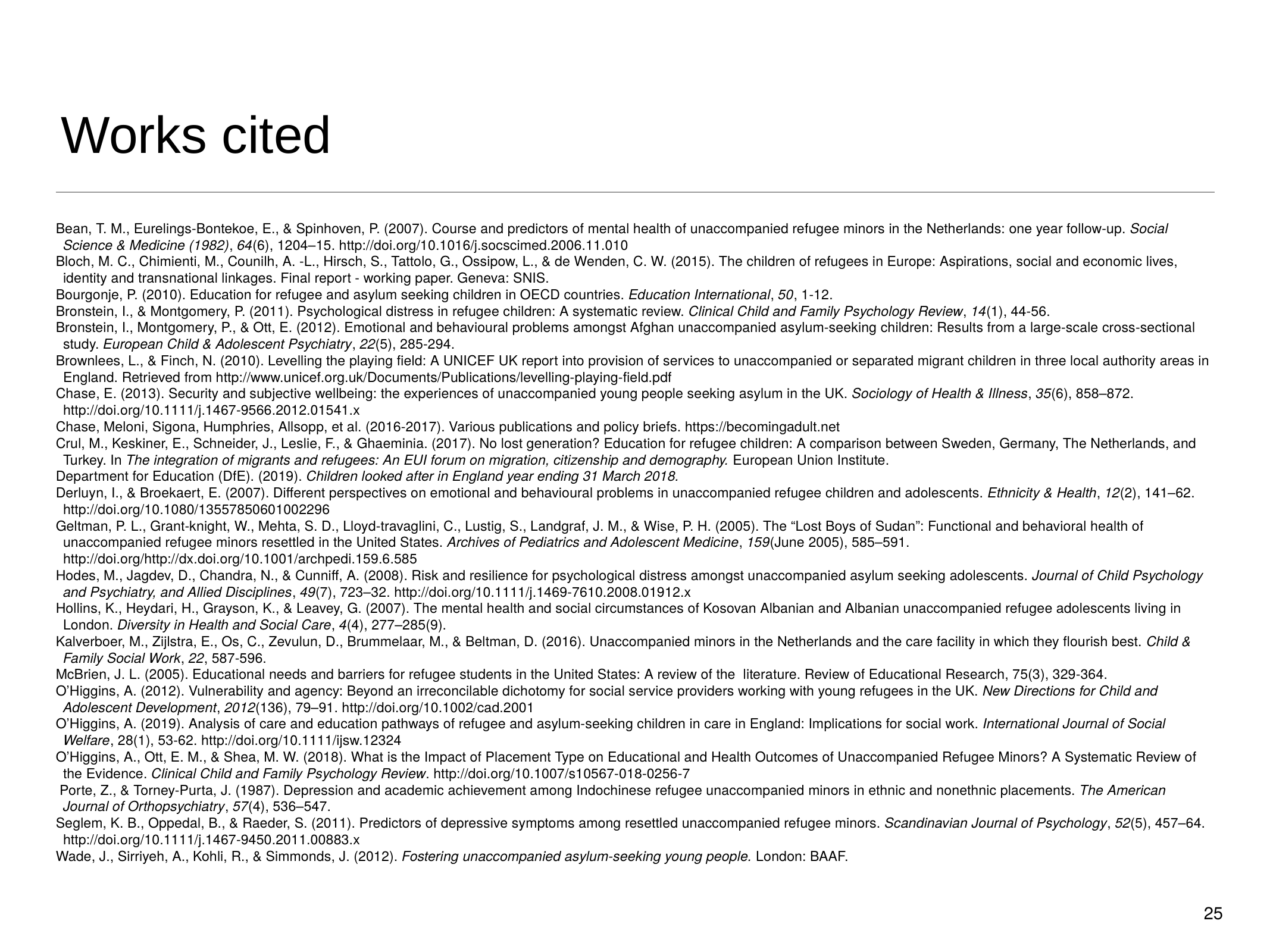

25
# Works cited
Bean, T. M., Eurelings-Bontekoe, E., & Spinhoven, P. (2007). Course and predictors of mental health of unaccompanied refugee minors in the Netherlands: one year follow-up. Social Science & Medicine (1982), 64(6), 1204–15. http://doi.org/10.1016/j.socscimed.2006.11.010
Bloch, M. C., Chimienti, M., Counilh, A. -L., Hirsch, S., Tattolo, G., Ossipow, L., & de Wenden, C. W. (2015). The children of refugees in Europe: Aspirations, social and economic lives, identity and transnational linkages. Final report - working paper. Geneva: SNIS.
Bourgonje, P. (2010). Education for refugee and asylum seeking children in OECD countries. Education International, 50, 1-12.
Bronstein, I., & Montgomery, P. (2011). Psychological distress in refugee children: A systematic review. Clinical Child and Family Psychology Review, 14(1), 44-56.
Bronstein, I., Montgomery, P., & Ott, E. (2012). Emotional and behavioural problems amongst Afghan unaccompanied asylum-seeking children: Results from a large-scale cross-sectional study. European Child & Adolescent Psychiatry, 22(5), 285-294.
Brownlees, L., & Finch, N. (2010). Levelling the playing field: A UNICEF UK report into provision of services to unaccompanied or separated migrant children in three local authority areas in England. Retrieved from http://www.unicef.org.uk/Documents/Publications/levelling-playing-field.pdf
Chase, E. (2013). Security and subjective wellbeing: the experiences of unaccompanied young people seeking asylum in the UK. Sociology of Health & Illness, 35(6), 858–872. http://doi.org/10.1111/j.1467-9566.2012.01541.x
Chase, Meloni, Sigona, Humphries, Allsopp, et al. (2016-2017). Various publications and policy briefs. https://becomingadult.net
Crul, M., Keskiner, E., Schneider, J., Leslie, F., & Ghaeminia. (2017). No lost generation? Education for refugee children: A comparison between Sweden, Germany, The Netherlands, and Turkey. In The integration of migrants and refugees: An EUI forum on migration, citizenship and demography. European Union Institute.
Department for Education (DfE). (2019). Children looked after in England year ending 31 March 2018.
Derluyn, I., & Broekaert, E. (2007). Different perspectives on emotional and behavioural problems in unaccompanied refugee children and adolescents. Ethnicity & Health, 12(2), 141–62. http://doi.org/10.1080/13557850601002296
Geltman, P. L., Grant-knight, W., Mehta, S. D., Lloyd-travaglini, C., Lustig, S., Landgraf, J. M., & Wise, P. H. (2005). The “Lost Boys of Sudan”: Functional and behavioral health of unaccompanied refugee minors resettled in the United States. Archives of Pediatrics and Adolescent Medicine, 159(June 2005), 585–591. http://doi.org/http://dx.doi.org/10.1001/archpedi.159.6.585
Hodes, M., Jagdev, D., Chandra, N., & Cunniff, A. (2008). Risk and resilience for psychological distress amongst unaccompanied asylum seeking adolescents. Journal of Child Psychology and Psychiatry, and Allied Disciplines, 49(7), 723–32. http://doi.org/10.1111/j.1469-7610.2008.01912.x
Hollins, K., Heydari, H., Grayson, K., & Leavey, G. (2007). The mental health and social circumstances of Kosovan Albanian and Albanian unaccompanied refugee adolescents living in London. Diversity in Health and Social Care, 4(4), 277–285(9).
Kalverboer, M., Zijlstra, E., Os, C., Zevulun, D., Brummelaar, M., & Beltman, D. (2016). Unaccompanied minors in the Netherlands and the care facility in which they flourish best. Child & Family Social Work, 22, 587-596.
McBrien, J. L. (2005). Educational needs and barriers for refugee students in the United States: A review of the  literature. Review of Educational Research, 75(3), 329-364.
O’Higgins, A. (2012). Vulnerability and agency: Beyond an irreconcilable dichotomy for social service providers working with young refugees in the UK. New Directions for Child and Adolescent Development, 2012(136), 79–91. http://doi.org/10.1002/cad.2001
O’Higgins, A. (2019). Analysis of care and education pathways of refugee and asylum-seeking children in care in England: Implications for social work. International Journal of Social Welfare, 28(1), 53-62. http://doi.org/10.1111/ijsw.12324
O’Higgins, A., Ott, E. M., & Shea, M. W. (2018). What is the Impact of Placement Type on Educational and Health Outcomes of Unaccompanied Refugee Minors? A Systematic Review of the Evidence. Clinical Child and Family Psychology Review. http://doi.org/10.1007/s10567-018-0256-7
 Porte, Z., & Torney-Purta, J. (1987). Depression and academic achievement among Indochinese refugee unaccompanied minors in ethnic and nonethnic placements. The American Journal of Orthopsychiatry, 57(4), 536–547.
Seglem, K. B., Oppedal, B., & Raeder, S. (2011). Predictors of depressive symptoms among resettled unaccompanied refugee minors. Scandinavian Journal of Psychology, 52(5), 457–64. http://doi.org/10.1111/j.1467-9450.2011.00883.x
Wade, J., Sirriyeh, A., Kohli, R., & Simmonds, J. (2012). Fostering unaccompanied asylum-seeking young people. London: BAAF.